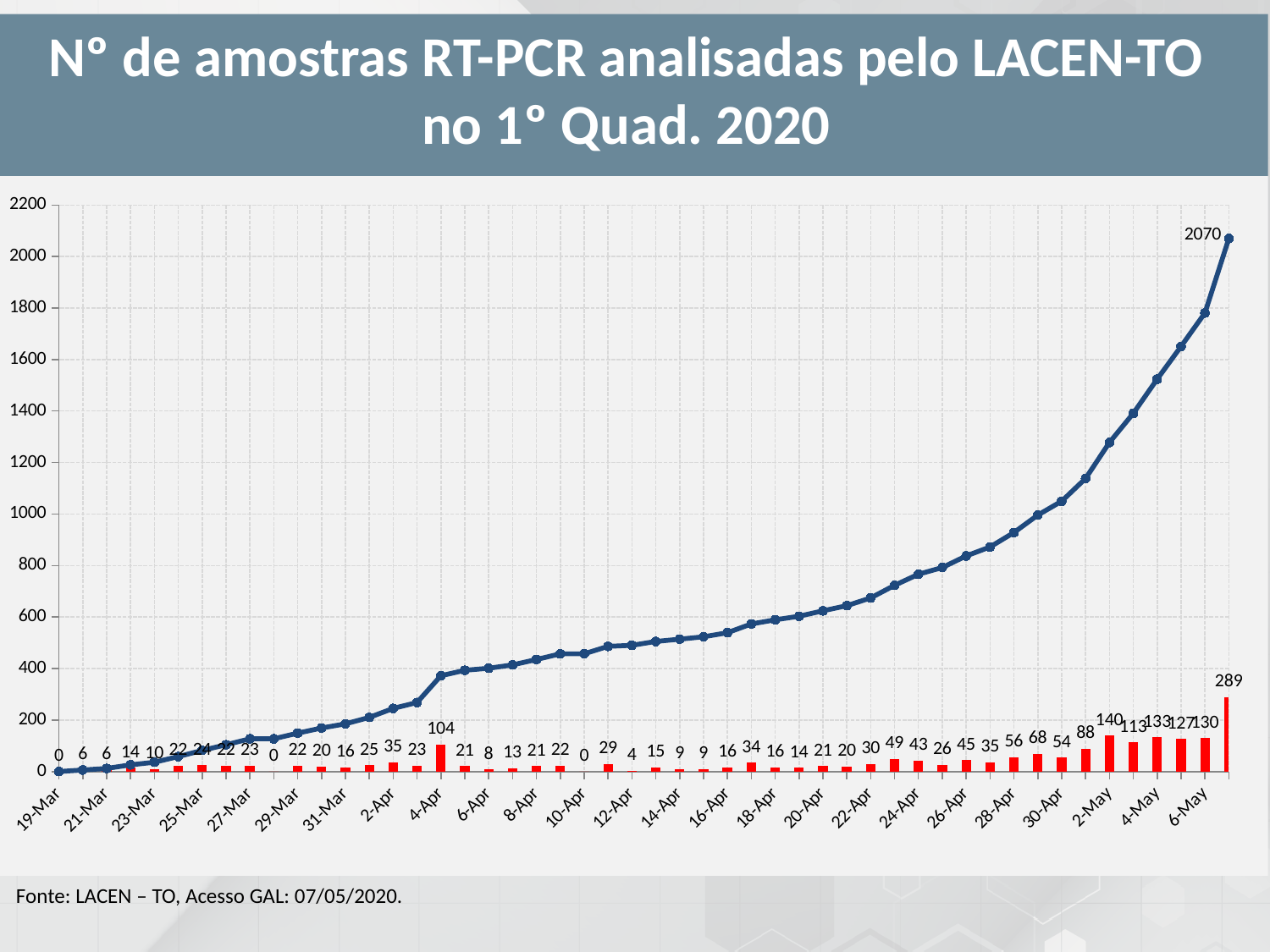

Nº de amostras RT-PCR analisadas pelo LACEN-TO no 1º Quad. 2020

### Chart

| Category |  | N° de amostras realizadas |
|---|---|---|
| 43909 | 0.0 | 0.0 |
| 43910 | 6.0 | 6.0 |
| 43911 | 6.0 | 12.0 |
| 43912 | 14.0 | 26.0 |
| 43913 | 10.0 | 36.0 |
| 43914 | 22.0 | 58.0 |
| 43915 | 24.0 | 82.0 |
| 43916 | 22.0 | 104.0 |
| 43917 | 23.0 | 127.0 |
| 43918 | 0.0 | 127.0 |
| 43919 | 22.0 | 149.0 |
| 43920 | 20.0 | 169.0 |
| 43921 | 16.0 | 185.0 |
| 43922 | 25.0 | 210.0 |
| 43923 | 35.0 | 245.0 |
| 43924 | 23.0 | 268.0 |
| 43925 | 104.0 | 372.0 |
| 43926 | 21.0 | 393.0 |
| 43927 | 8.0 | 401.0 |
| 43928 | 13.0 | 414.0 |
| 43929 | 21.0 | 435.0 |
| 43930 | 22.0 | 457.0 |
| 43931 | 0.0 | 457.0 |
| 43932 | 29.0 | 486.0 |
| 43933 | 4.0 | 490.0 |
| 43934 | 15.0 | 505.0 |
| 43935 | 9.0 | 514.0 |
| 43936 | 9.0 | 523.0 |
| 43937 | 16.0 | 539.0 |
| 43938 | 34.0 | 573.0 |
| 43939 | 16.0 | 589.0 |
| 43940 | 14.0 | 603.0 |
| 43941 | 21.0 | 624.0 |
| 43942 | 20.0 | 644.0 |
| 43943 | 30.0 | 674.0 |
| 43944 | 49.0 | 723.0 |
| 43945 | 43.0 | 766.0 |
| 43946 | 26.0 | 792.0 |
| 43947 | 45.0 | 837.0 |
| 43948 | 35.0 | 872.0 |
| 43949 | 56.0 | 928.0 |
| 43950 | 68.0 | 996.0 |
| 43951 | 54.0 | 1050.0 |
| 43952 | 88.0 | 1138.0 |
| 43953 | 140.0 | 1278.0 |
| 43954 | 113.0 | 1391.0 |
| 43955 | 133.0 | 1524.0 |
| 43956 | 127.0 | 1651.0 |
| 43957 | 130.0 | 1781.0 |
| 43958 | 289.0 | 2070.0 |
Fonte: LACEN – TO, Acesso GAL: 07/05/2020.